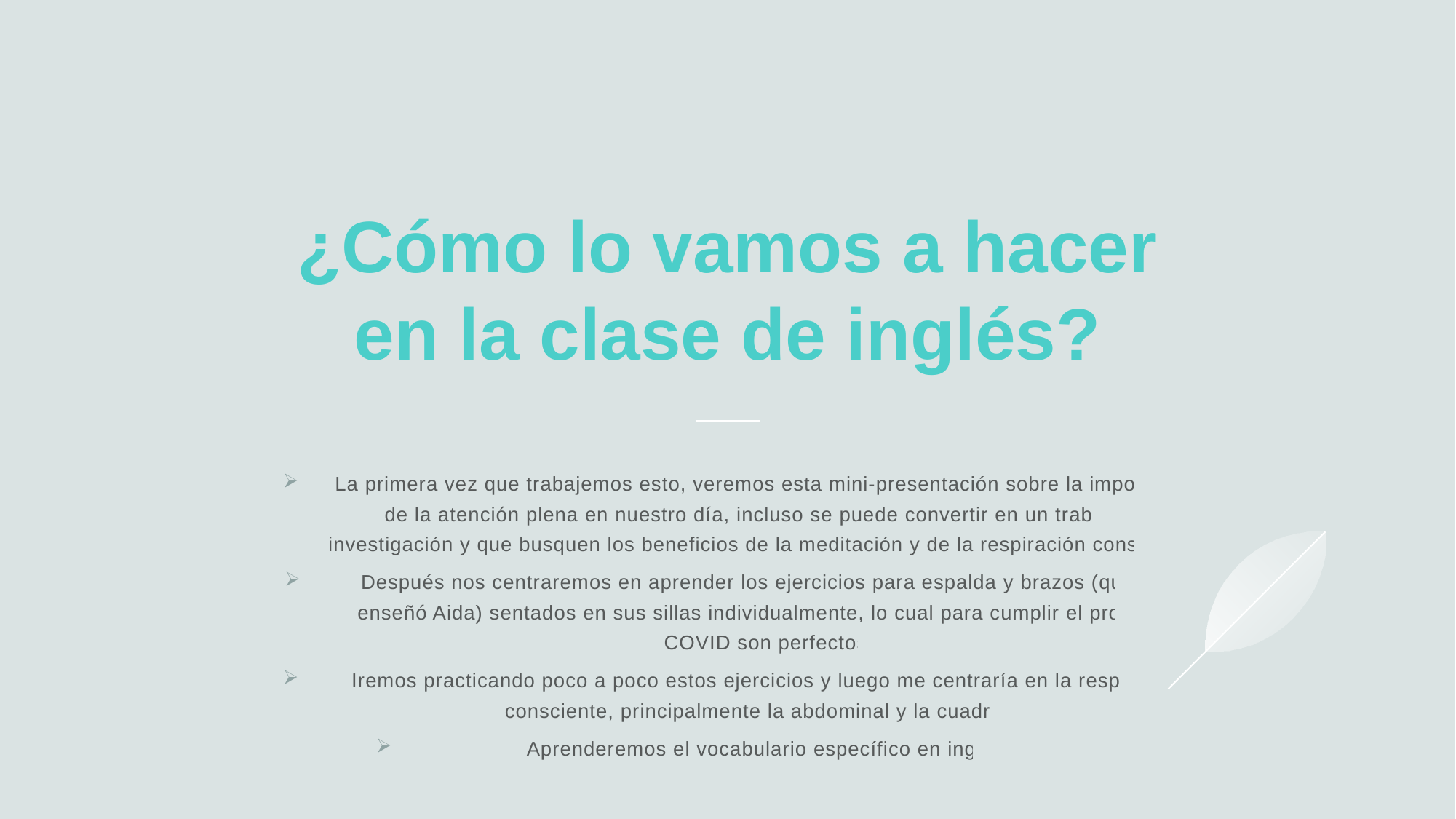

# ¿Cómo lo vamos a hacer en la clase de inglés?
La primera vez que trabajemos esto, veremos esta mini-presentación sobre la importancia de la atención plena en nuestro día, incluso se puede convertir en un trabajo de investigación y que busquen los beneficios de la meditación y de la respiración consciente.
Después nos centraremos en aprender los ejercicios para espalda y brazos (que nos enseñó Aida) sentados en sus sillas individualmente, lo cual para cumplir el protocolo COVID son perfectos.
Iremos practicando poco a poco estos ejercicios y luego me centraría en la respiración consciente, principalmente la abdominal y la cuadrada.
Aprenderemos el vocabulario específico en inglés.